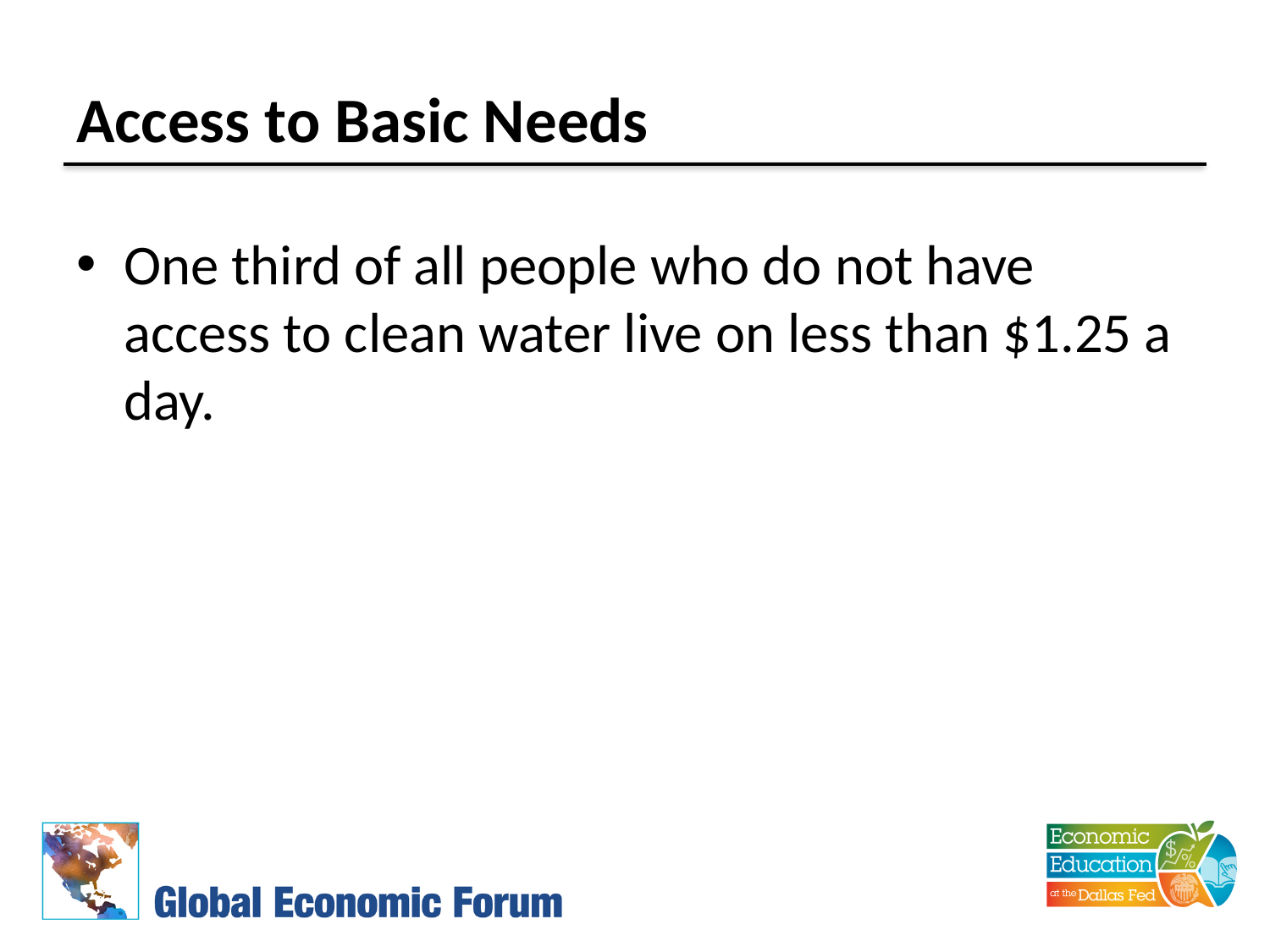

# Access to Basic Needs
One third of all people who do not have access to clean water live on less than $1.25 a day.